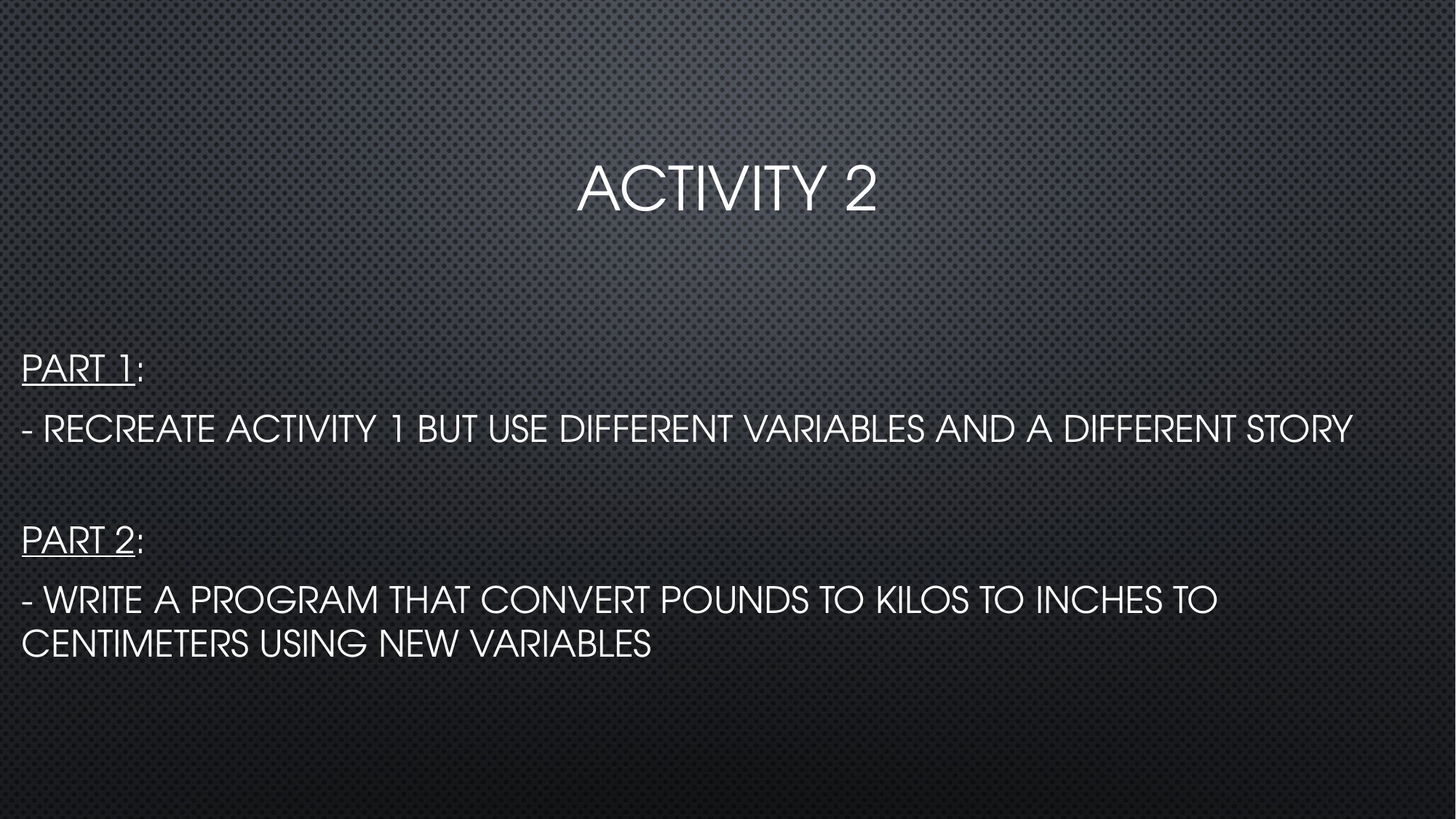

# Activity 2
Part 1:
- Recreate activity 1 but use different variables and a different story

Part 2:
- Write a program that convert pounds to kilos to inches to centimeters using new variables